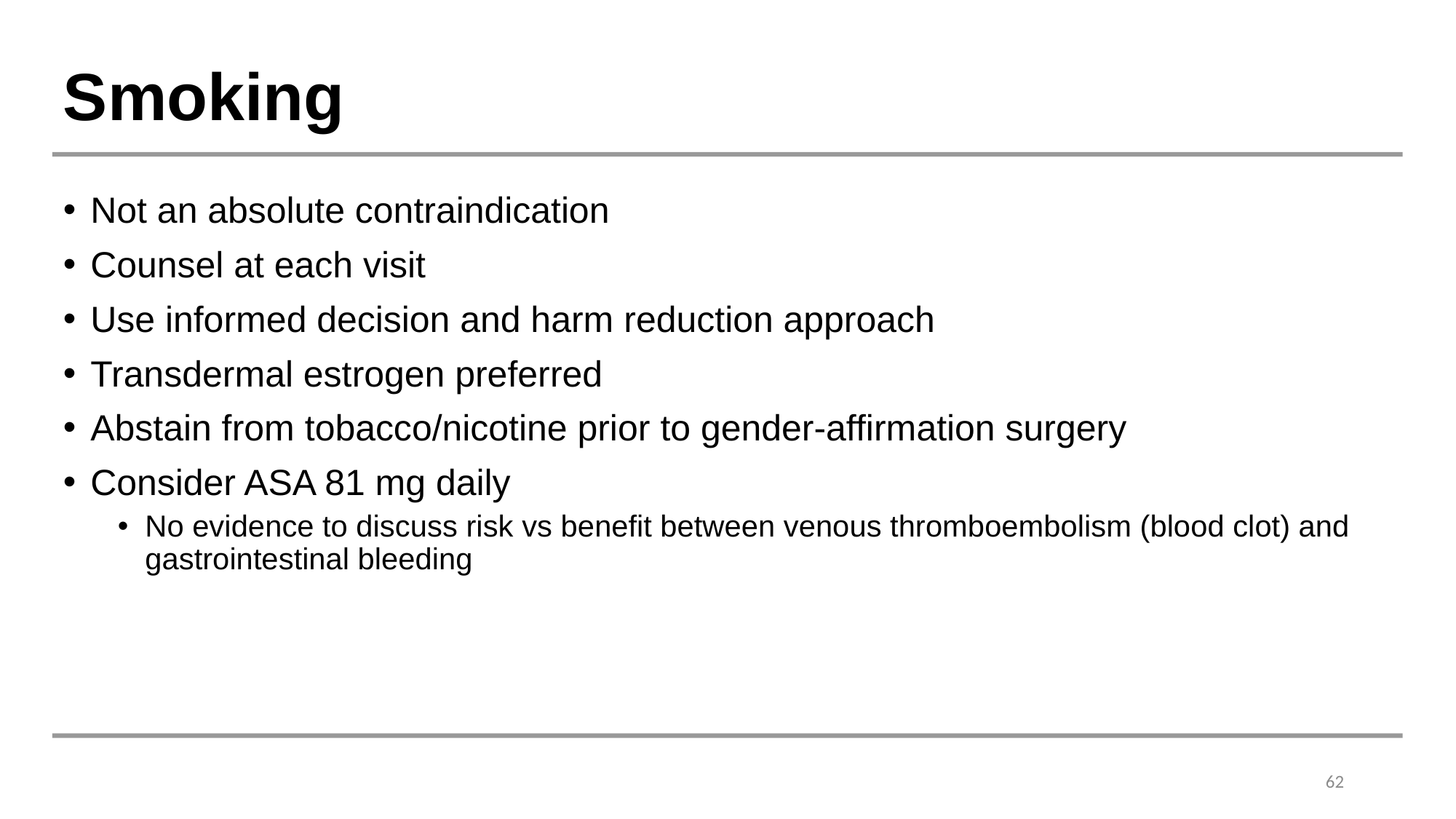

# Smoking
Not an absolute contraindication
Counsel at each visit
Use informed decision and harm reduction approach
Transdermal estrogen preferred
Abstain from tobacco/nicotine prior to gender-affirmation surgery
Consider ASA 81 mg daily
No evidence to discuss risk vs benefit between venous thromboembolism (blood clot) and gastrointestinal bleeding
62